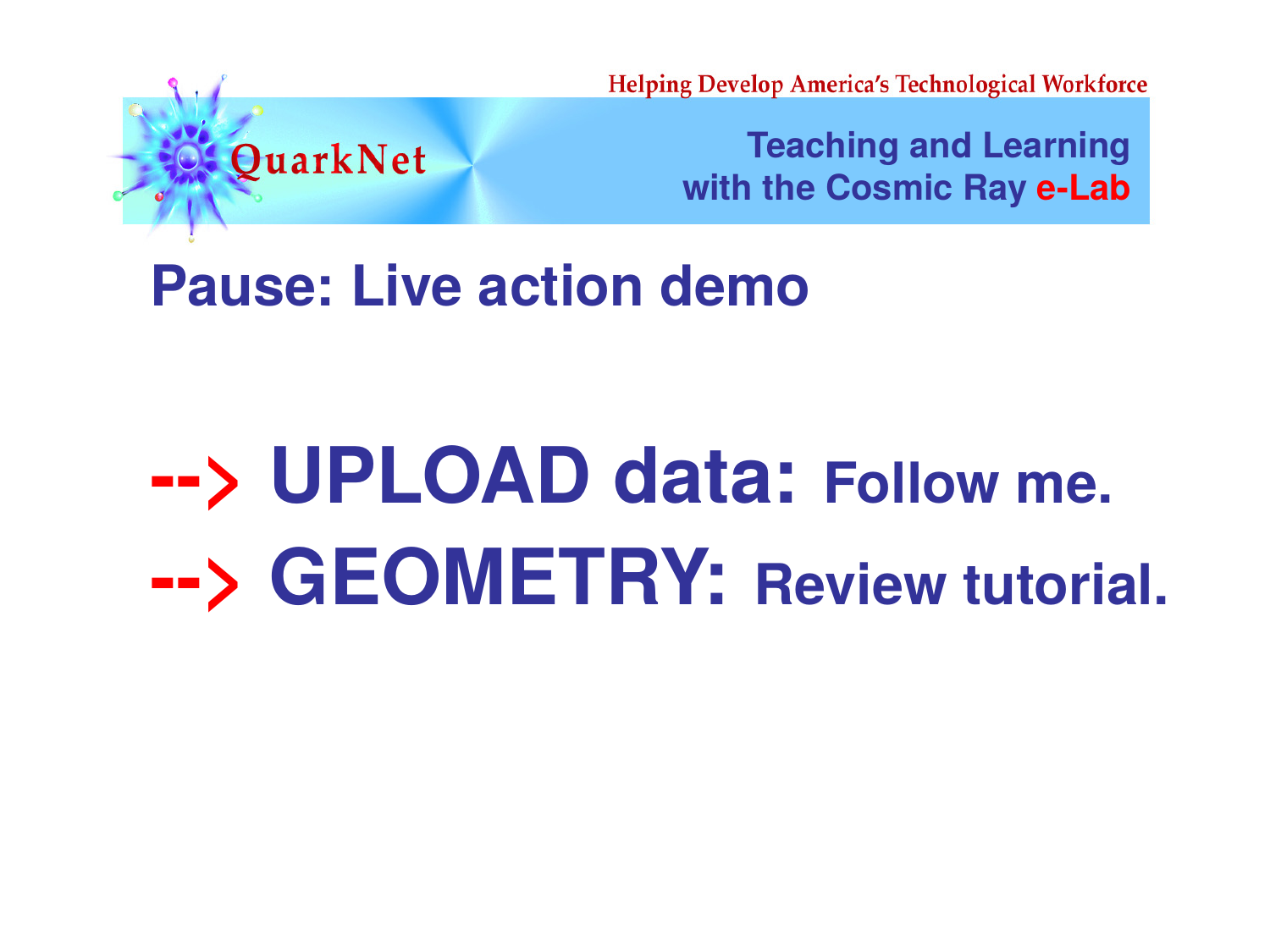

Teaching and Learning
with the Cosmic Ray e-Lab
Pause: Live action demo

--> UPLOAD data: Follow me.
--> GEOMETRY: Review tutorial.